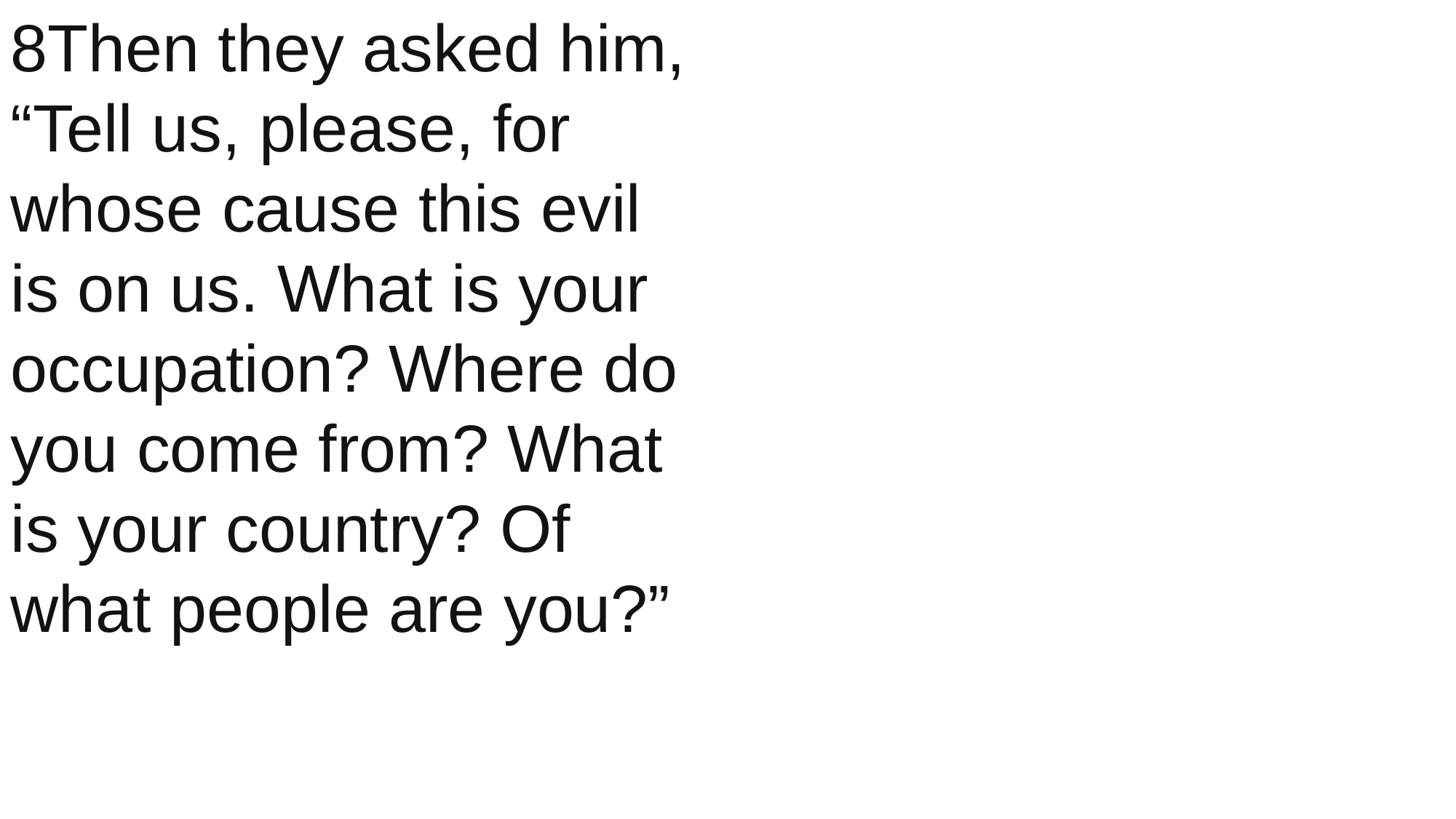

8Then they asked him, “Tell us, please, for whose cause this evil is on us. What is your occupation? Where do you come from? What is your country? Of what people are you?”